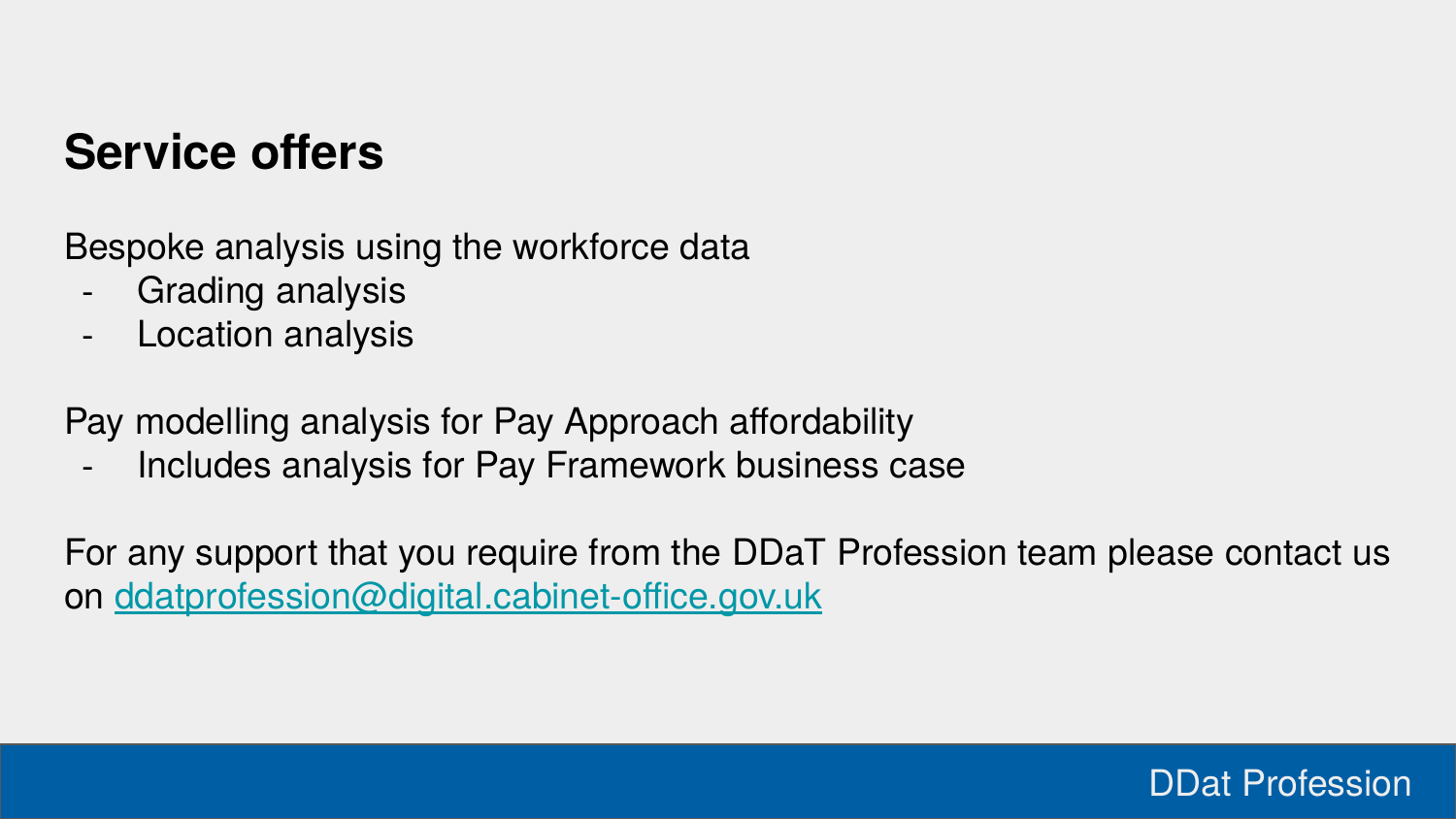

# Service offers

Bespoke analysis using the workforce data
Grading analysis
Location analysis

Pay modelling analysis for Pay Approach affordability
Includes analysis for Pay Framework business case

For any support that you require from the DDaT Profession team please contact us on ddatprofession@digital.cabinet-office.gov.uk
DDat Profession